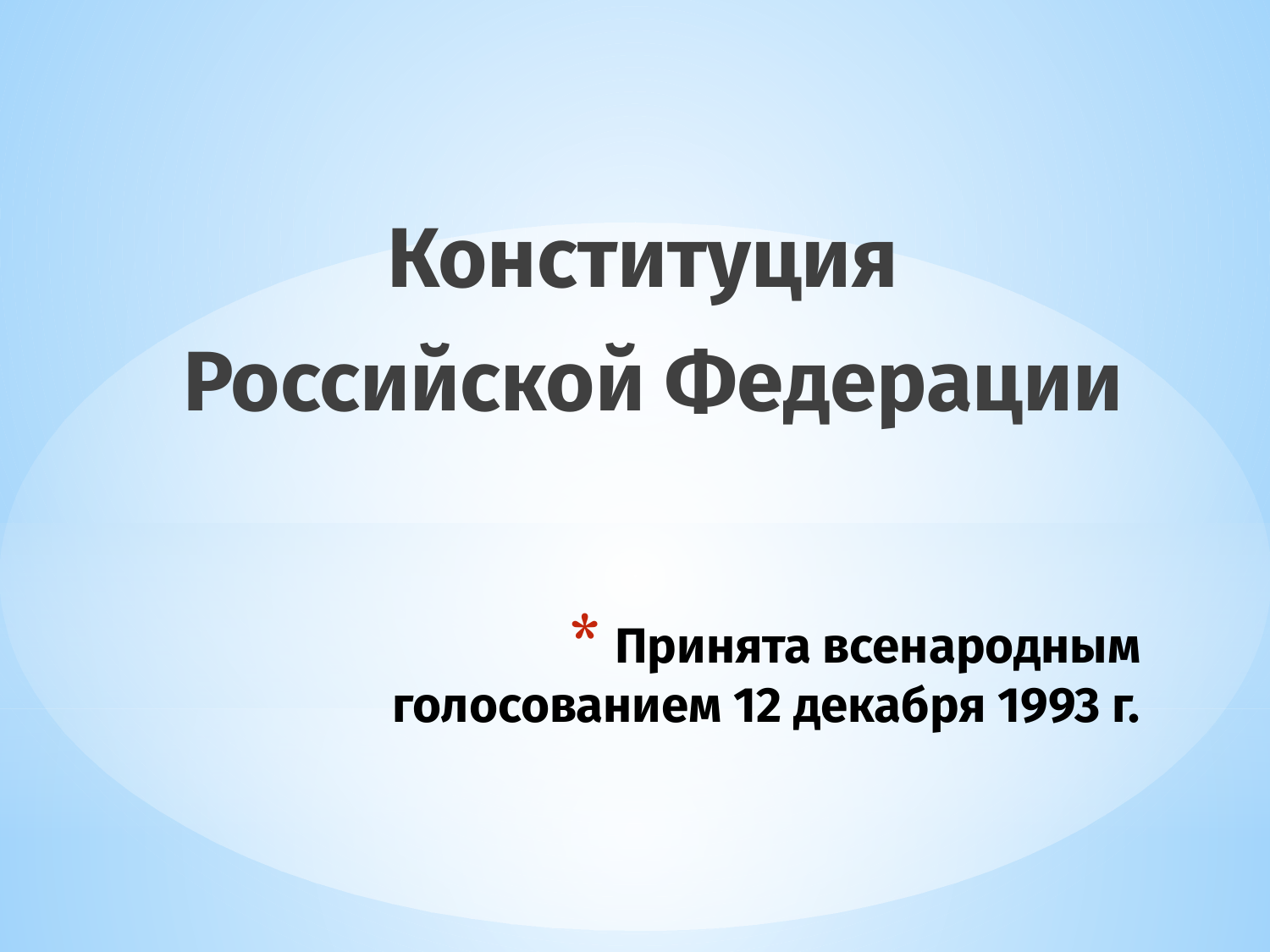

Конституция
 Российской Федерации
# Принята всенародным голосованием 12 декабря 1993 г.